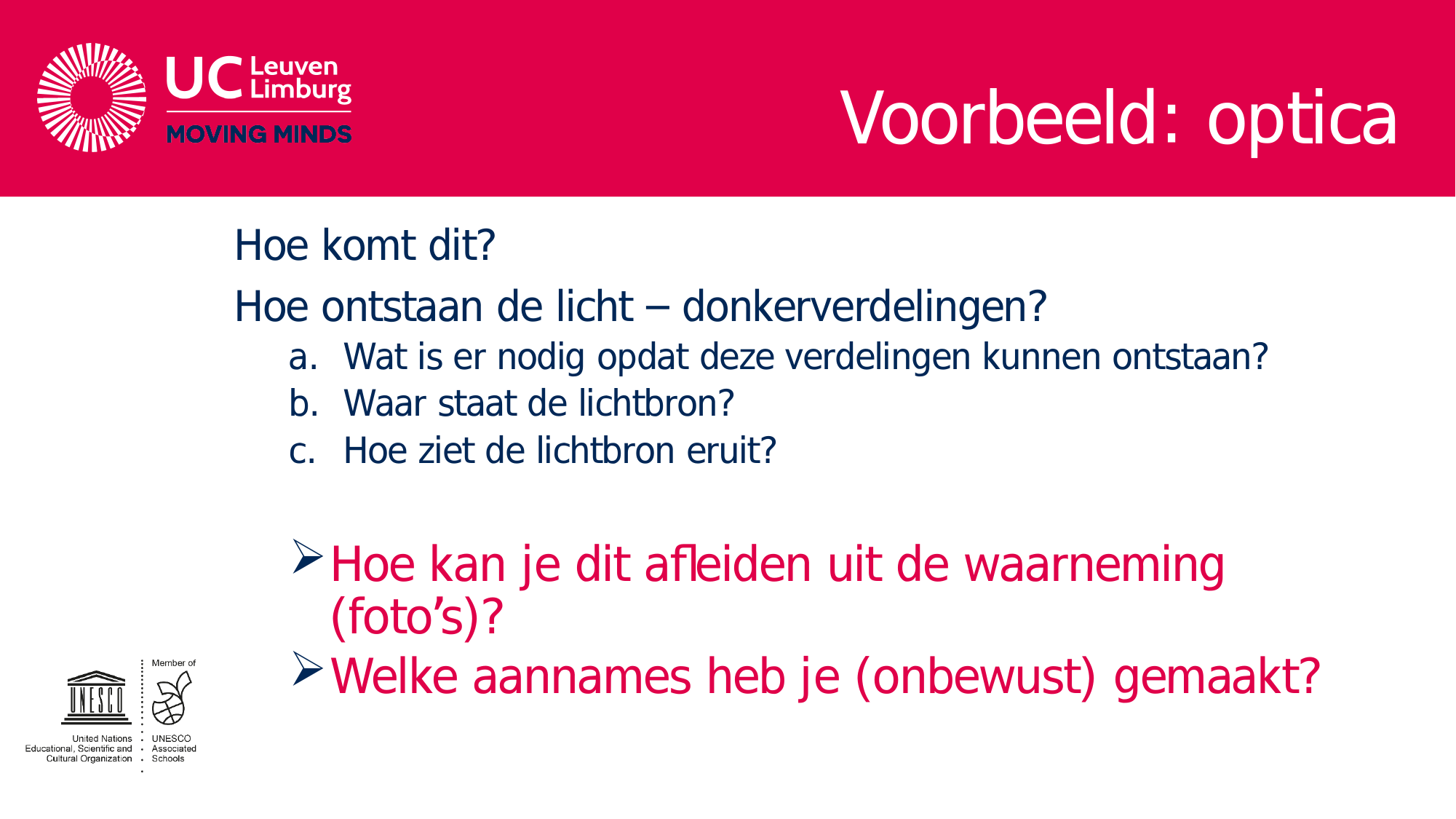

# Voorbeeld: optica
Hoe komt dit?
Hoe ontstaan de licht – donkerverdelingen?
Wat is er nodig opdat deze verdelingen kunnen ontstaan?
Waar staat de lichtbron?
Hoe ziet de lichtbron eruit?

Hoe kan je dit afleiden uit de waarneming (foto’s)?
Welke aannames heb je (onbewust) gemaakt?